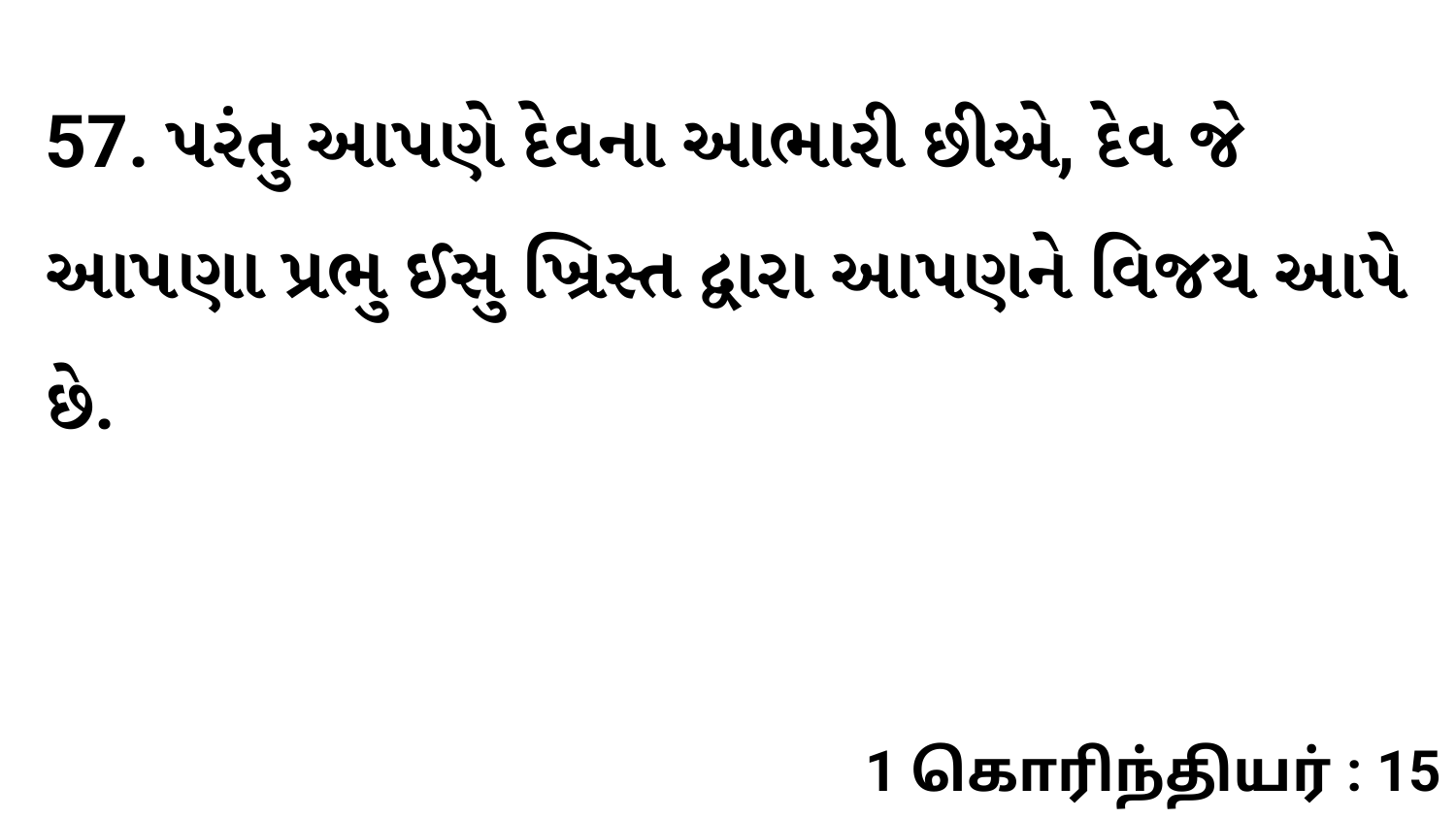

57. પરંતુ આપણે દેવના આભારી છીએ, દેવ જે આપણા પ્રભુ ઈસુ ખ્રિસ્ત દ્વારા આપણને વિજય આપે છે.
1 கொரிந்தியர் : 15